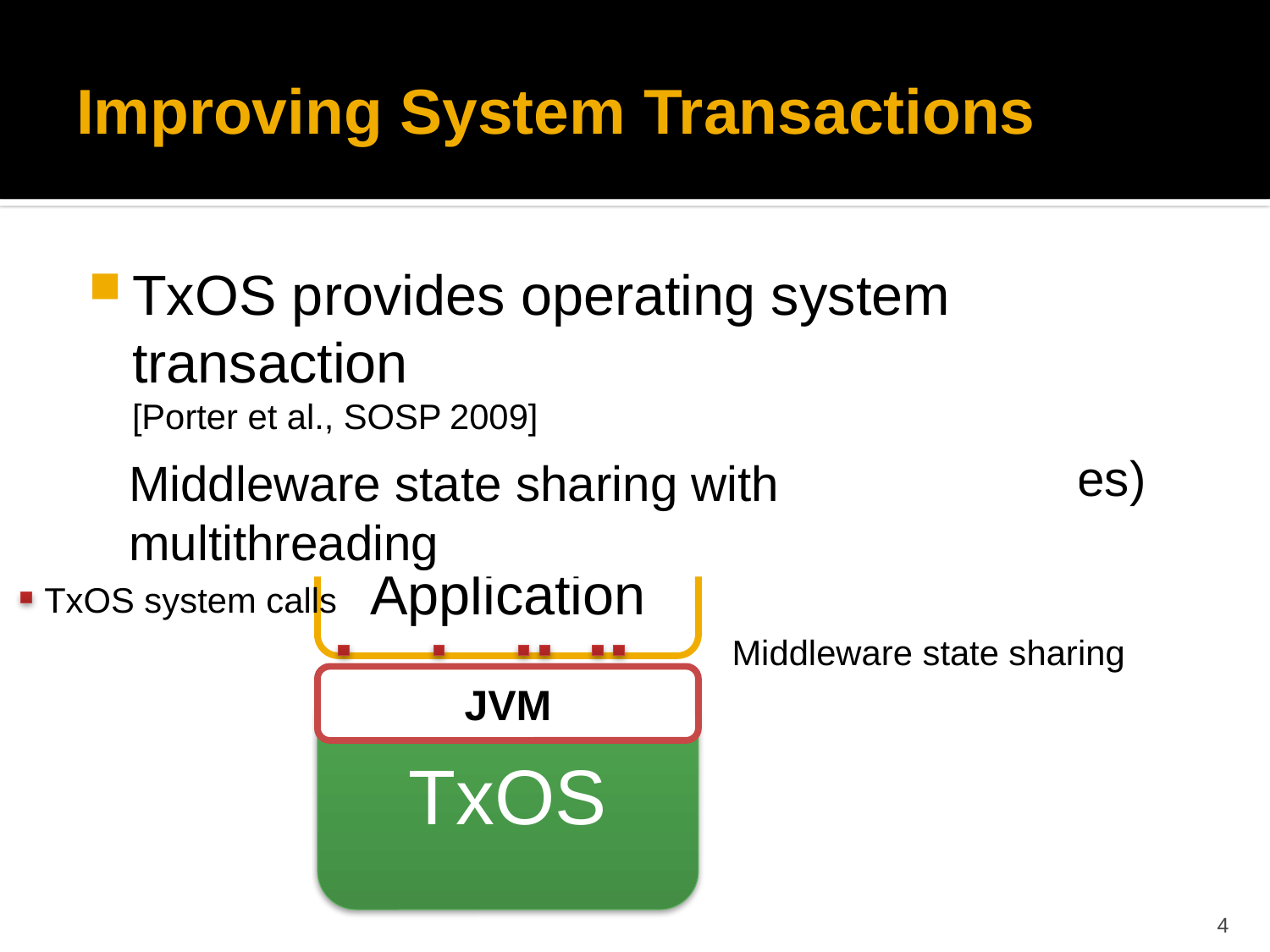

# Improving System Transactions
TxOS provides operating system transaction
[Porter et al., SOSP 2009]
Transaction for OS objects (e.g., files, pipes)

Middleware state sharing with multithreading
System transaction in TxOS

TxOS
Application
TxOS system calls

Middleware state sharing

JVM
Linux
TxOS
4